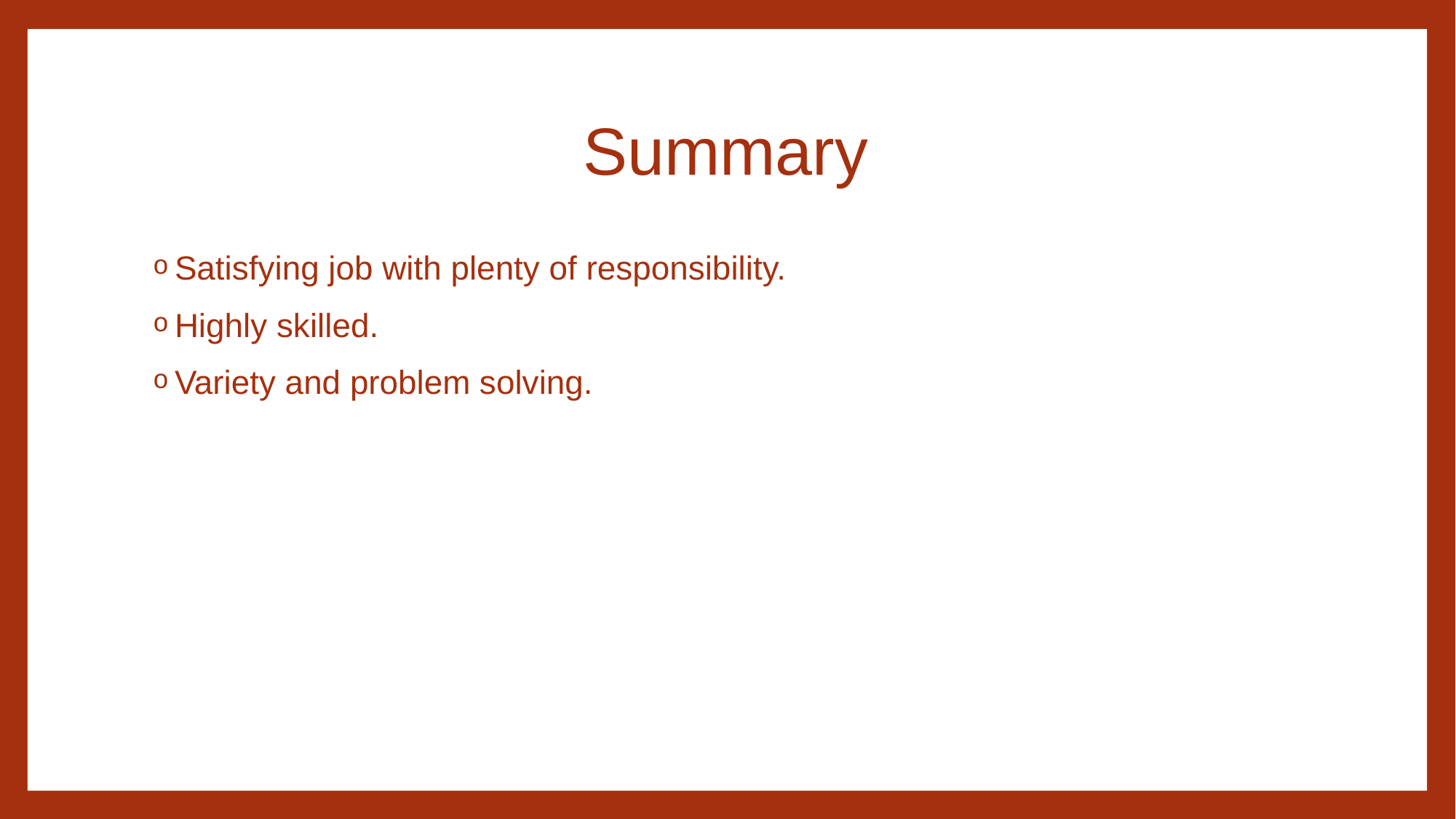

# Summary
Satisfying job with plenty of responsibility.
Highly skilled.
Variety and problem solving.